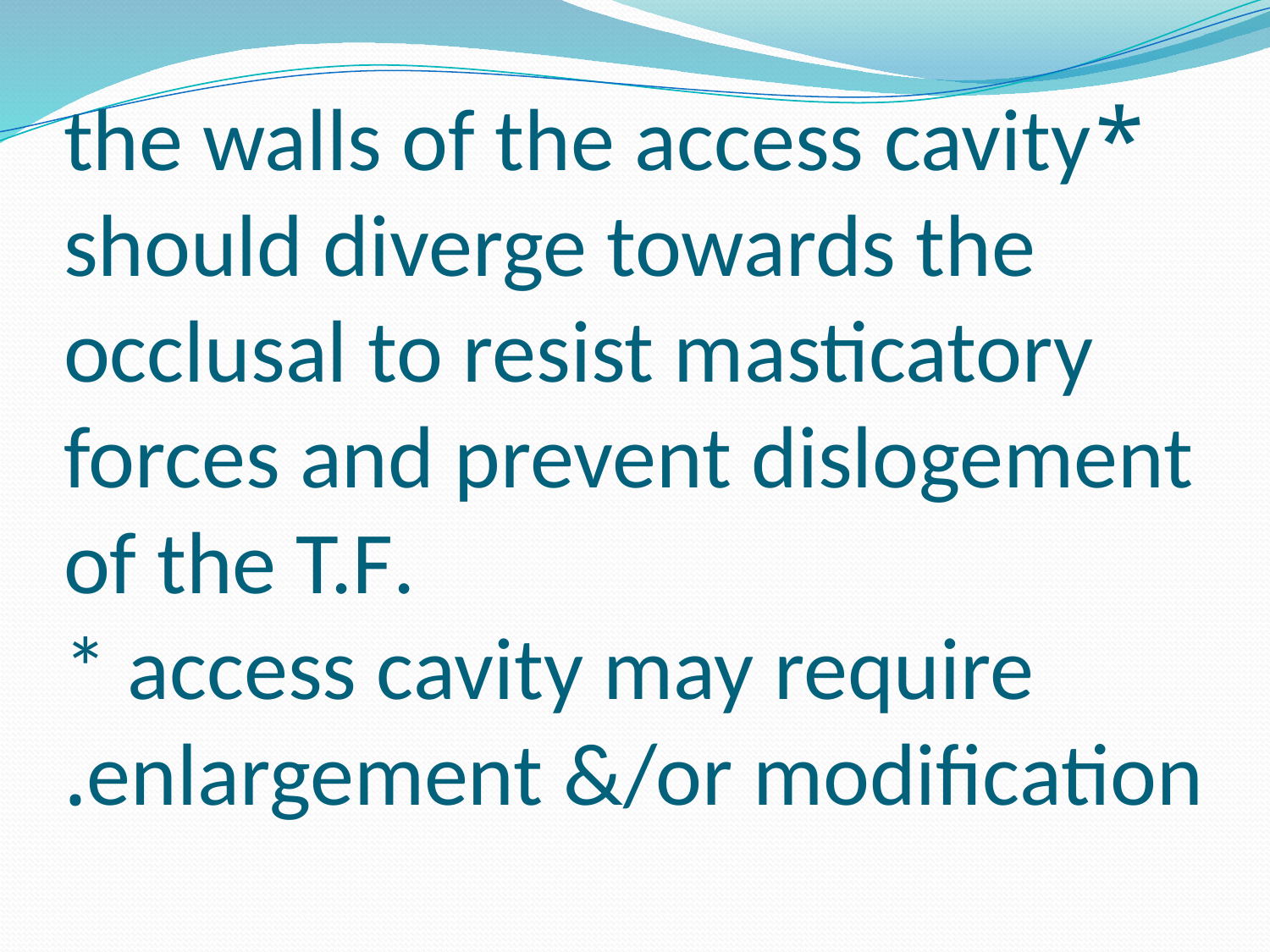

# *the walls of the access cavity should diverge towards the occlusal to resist masticatory forces and prevent dislogement of the T.F. * access cavity may require enlargement &/or modification.